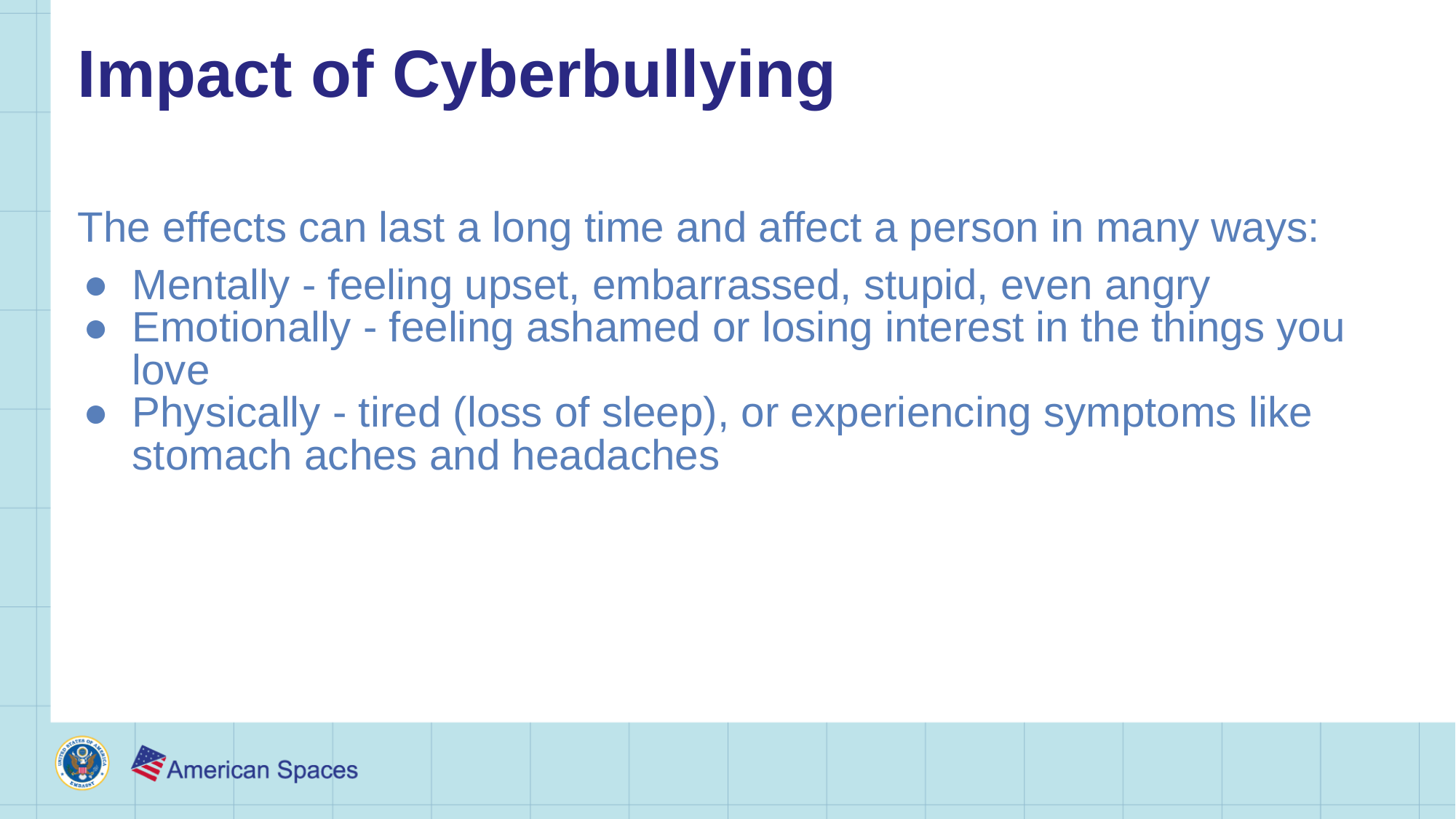

# Impact of Cyberbullying

The effects can last a long time and affect a person in many ways:
Mentally - feeling upset, embarrassed, stupid, even angry
Emotionally - feeling ashamed or losing interest in the things you love
Physically - tired (loss of sleep), or experiencing symptoms like stomach aches and headaches